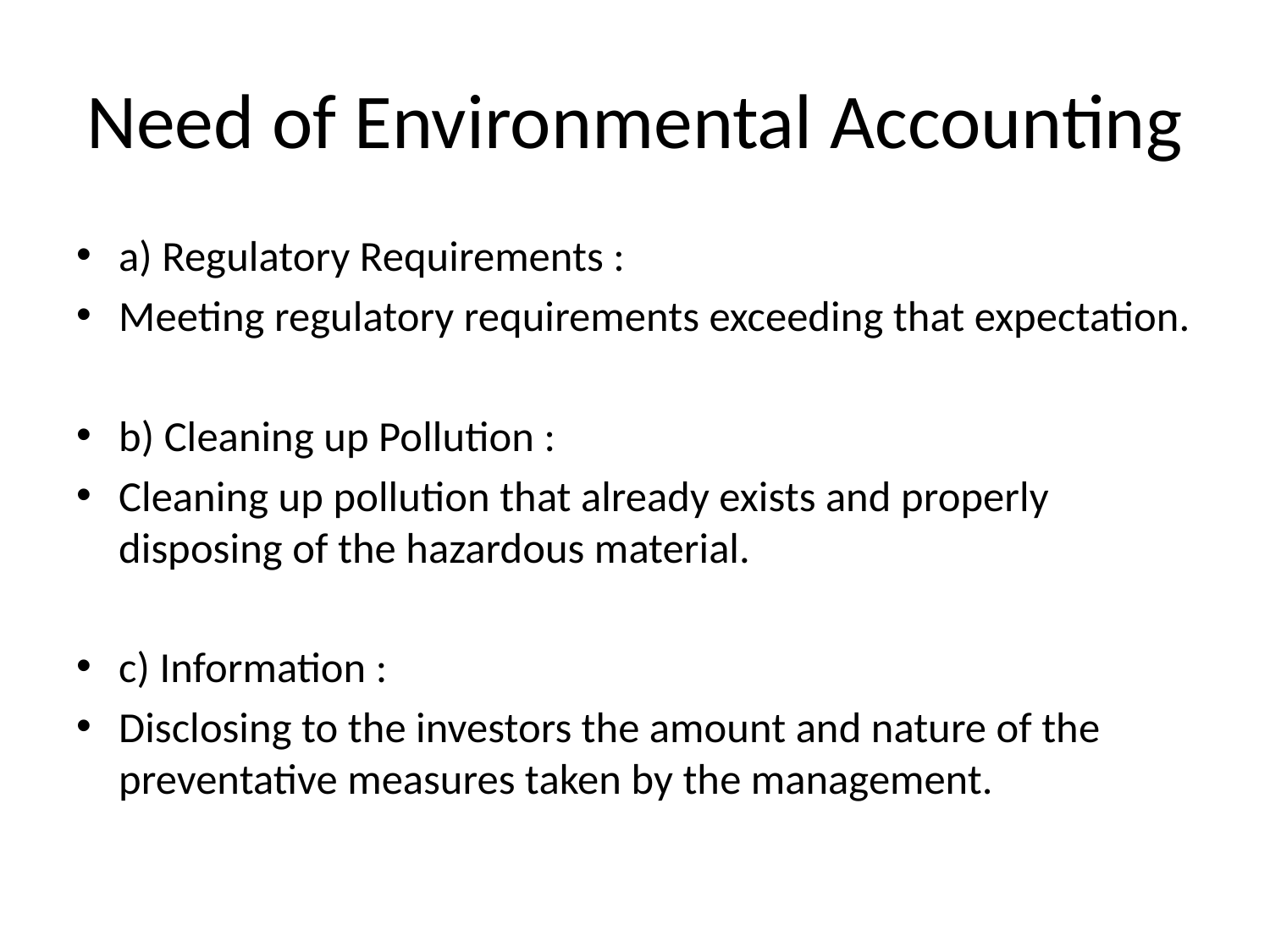

# Need of Environmental Accounting
a) Regulatory Requirements :
Meeting regulatory requirements exceeding that expectation.

b) Cleaning up Pollution :
Cleaning up pollution that already exists and properly disposing of the hazardous material.

c) Information :
Disclosing to the investors the amount and nature of the preventative measures taken by the management.